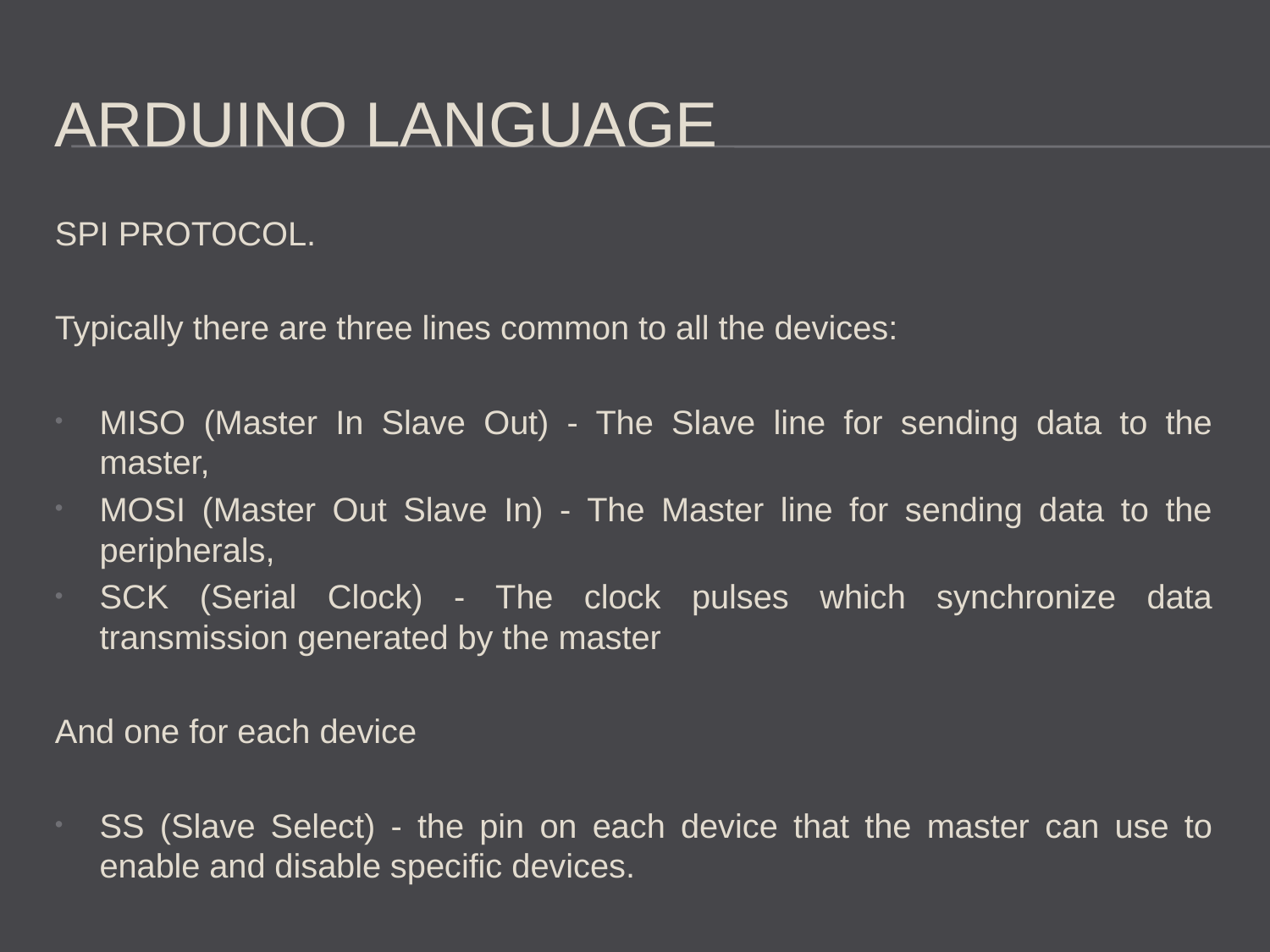

# Arduino Language
SPI PROTOCOL.

Typically there are three lines common to all the devices:

MISO (Master In Slave Out) - The Slave line for sending data to the master,
MOSI (Master Out Slave In) - The Master line for sending data to the peripherals,
SCK (Serial Clock) - The clock pulses which synchronize data transmission generated by the master

And one for each device

SS (Slave Select) - the pin on each device that the master can use to enable and disable specific devices.